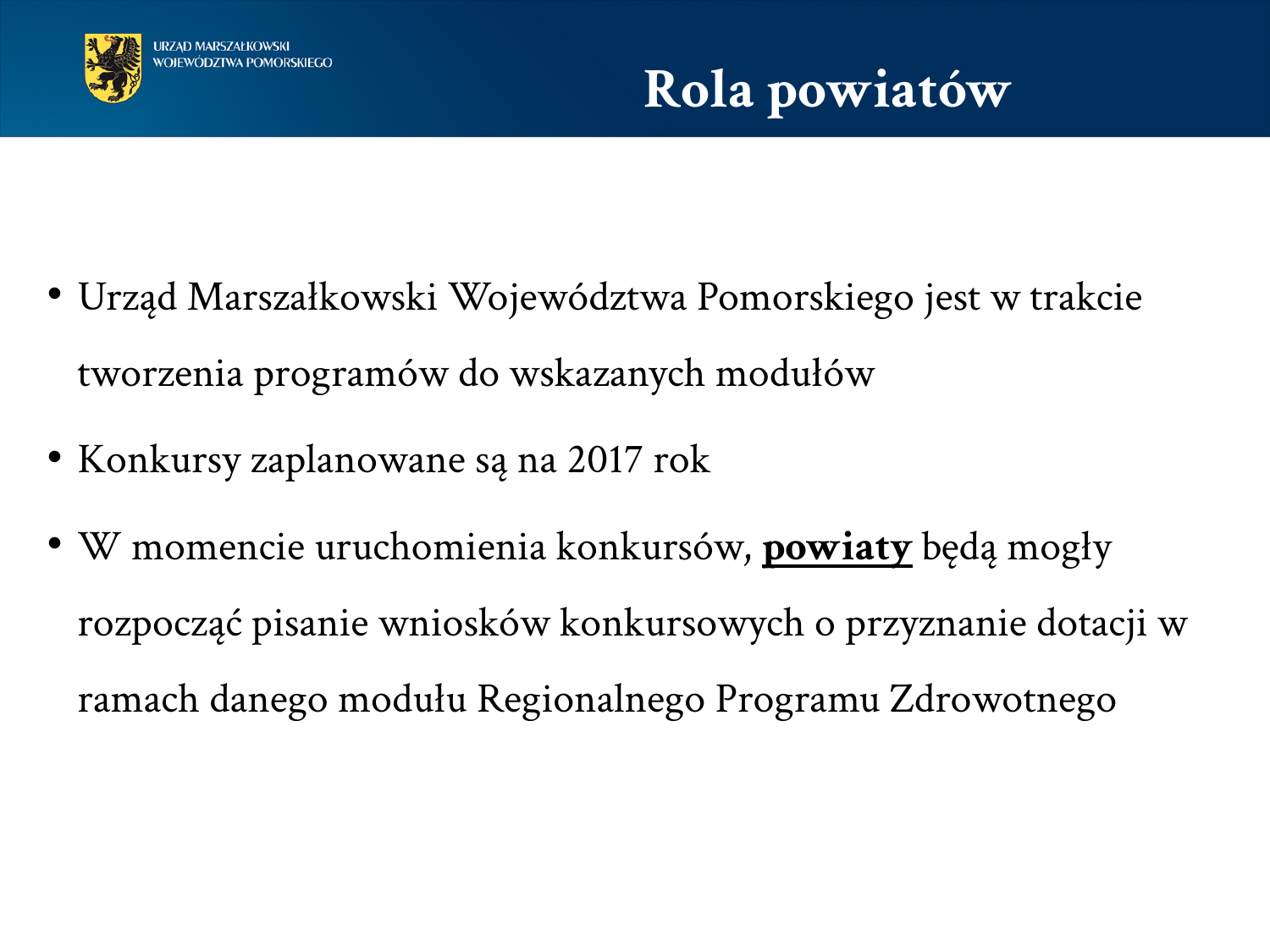

Rola powiatów
Urząd Marszałkowski Województwa Pomorskiego jest w trakcie tworzenia programów do wskazanych modułów
Konkursy zaplanowane są na 2017 rok
W momencie uruchomienia konkursów, powiaty będą mogły rozpocząć pisanie wniosków konkursowych o przyznanie dotacji w ramach danego modułu Regionalnego Programu Zdrowotnego